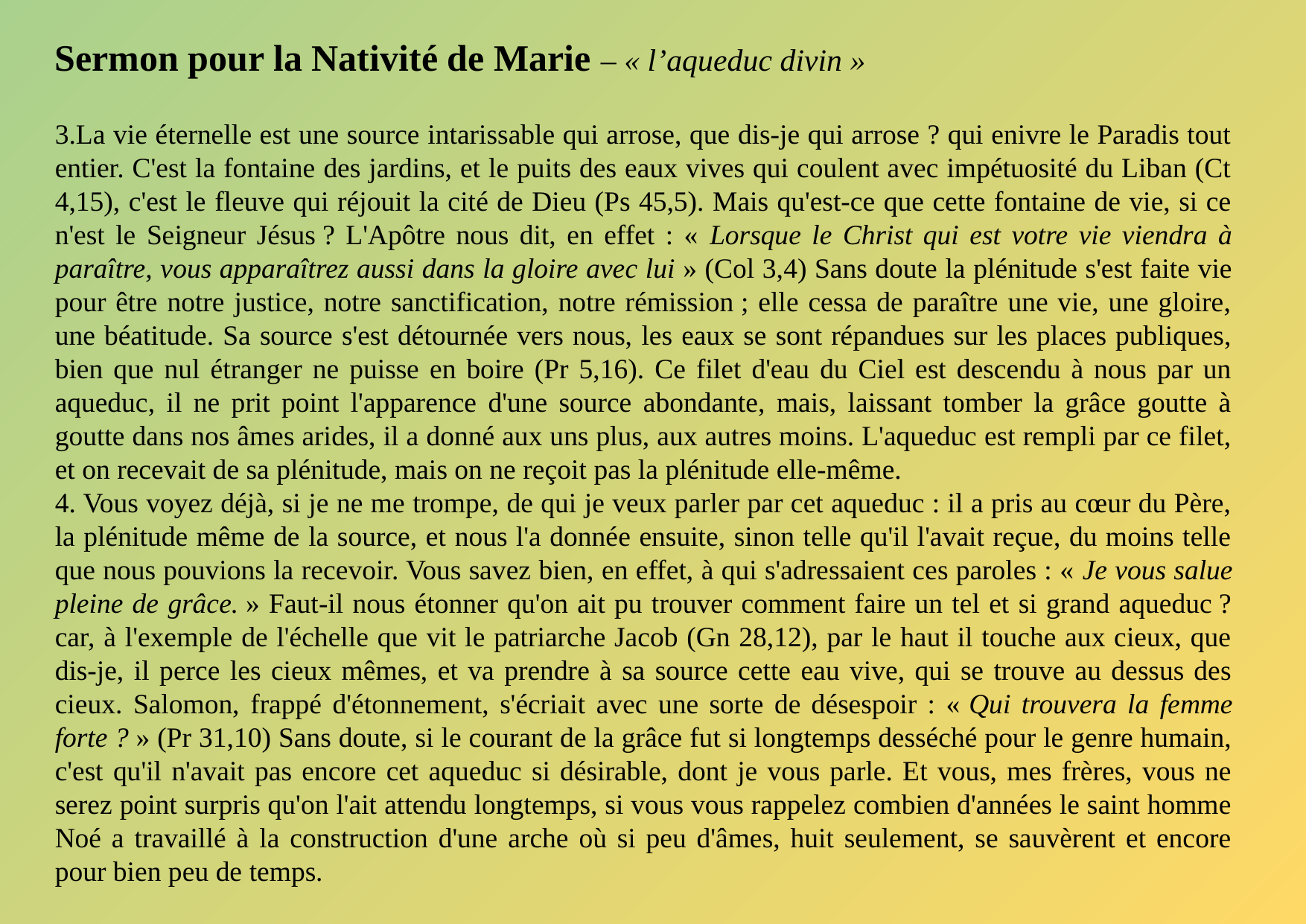

Sermon pour la Nativité de Marie – « l’aqueduc divin »

3.La vie éternelle est une source intarissable qui arrose, que dis-je qui arrose ? qui enivre le Paradis tout entier. C'est la fontaine des jardins, et le puits des eaux vives qui coulent avec impétuosité du Liban (Ct 4,15), c'est le fleuve qui réjouit la cité de Dieu (Ps 45,5). Mais qu'est-ce que cette fontaine de vie, si ce n'est le Seigneur Jésus ? L'Apôtre nous dit, en effet : « Lorsque le Christ qui est votre vie viendra à paraître, vous apparaîtrez aussi dans la gloire avec lui » (Col 3,4) Sans doute la plénitude s'est faite vie pour être notre justice, notre sanctification, notre rémission ; elle cessa de paraître une vie, une gloire, une béatitude. Sa source s'est détournée vers nous, les eaux se sont répandues sur les places publiques, bien que nul étranger ne puisse en boire (Pr 5,16). Ce filet d'eau du Ciel est descendu à nous par un aqueduc, il ne prit point l'apparence d'une source abondante, mais, laissant tomber la grâce goutte à goutte dans nos âmes arides, il a donné aux uns plus, aux autres moins. L'aqueduc est rempli par ce filet, et on recevait de sa plénitude, mais on ne reçoit pas la plénitude elle-même.
4. Vous voyez déjà, si je ne me trompe, de qui je veux parler par cet aqueduc : il a pris au cœur du Père, la plénitude même de la source, et nous l'a donnée ensuite, sinon telle qu'il l'avait reçue, du moins telle que nous pouvions la recevoir. Vous savez bien, en effet, à qui s'adressaient ces paroles : « Je vous salue pleine de grâce. » Faut-il nous étonner qu'on ait pu trouver comment faire un tel et si grand aqueduc ? car, à l'exemple de l'échelle que vit le patriarche Jacob (Gn 28,12), par le haut il touche aux cieux, que dis-je, il perce les cieux mêmes, et va prendre à sa source cette eau vive, qui se trouve au dessus des cieux. Salomon, frappé d'étonnement, s'écriait avec une sorte de désespoir : « Qui trouvera la femme forte ? » (Pr 31,10) Sans doute, si le courant de la grâce fut si longtemps desséché pour le genre humain, c'est qu'il n'avait pas encore cet aqueduc si désirable, dont je vous parle. Et vous, mes frères, vous ne serez point surpris qu'on l'ait attendu longtemps, si vous vous rappelez combien d'années le saint homme Noé a travaillé à la construction d'une arche où si peu d'âmes, huit seulement, se sauvèrent et encore pour bien peu de temps.